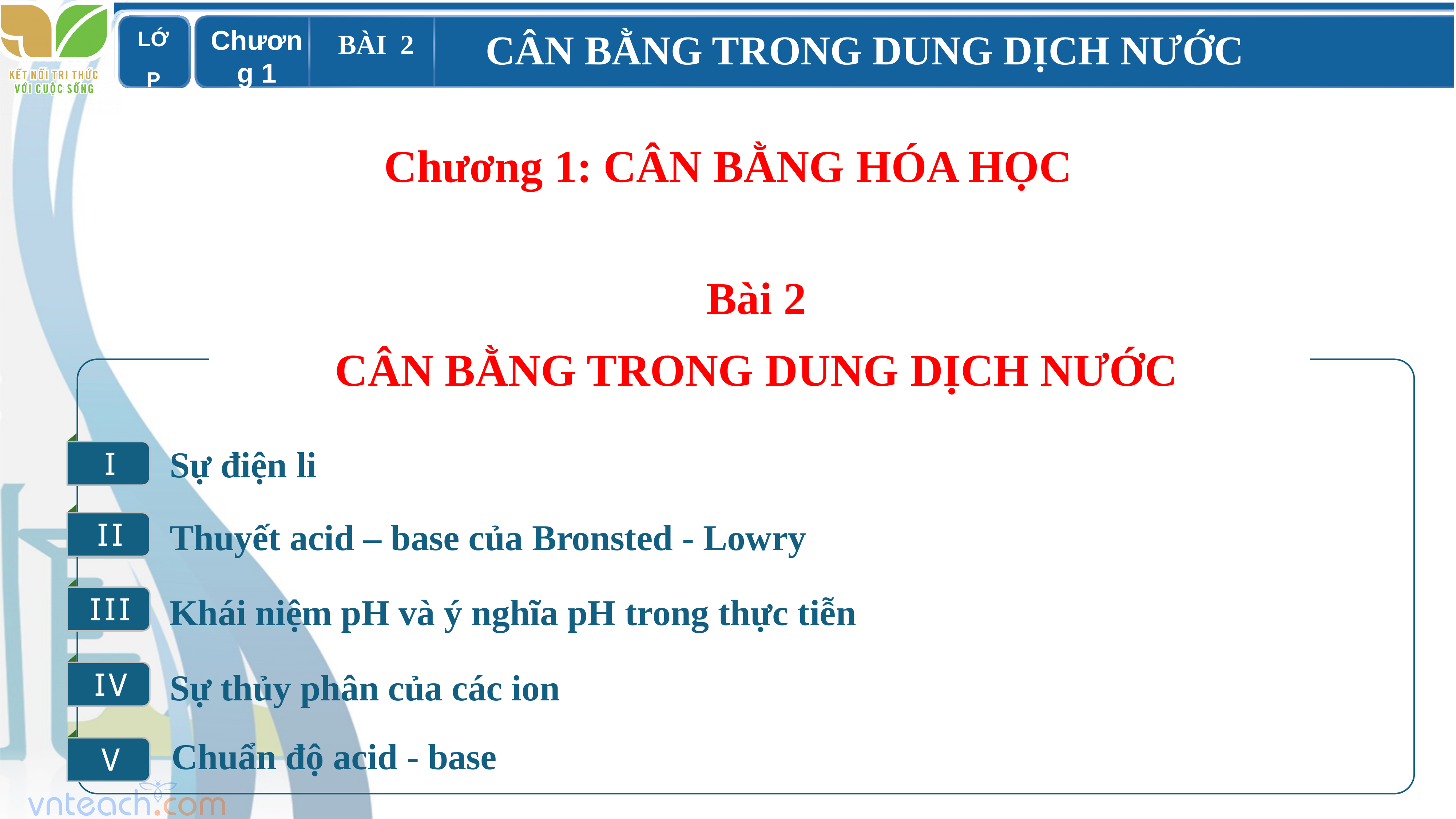

Chương 1: CÂN BẰNG HÓA HỌC
Bài 2
CÂN BẰNG TRONG DUNG DỊCH NƯỚC

I
Sự điện li

II
Thuyết acid – base của Bronsted - Lowry

III
Khái niệm pH và ý nghĩa pH trong thực tiễn

IV
Sự thủy phân của các ion

V
Chuẩn độ acid - base